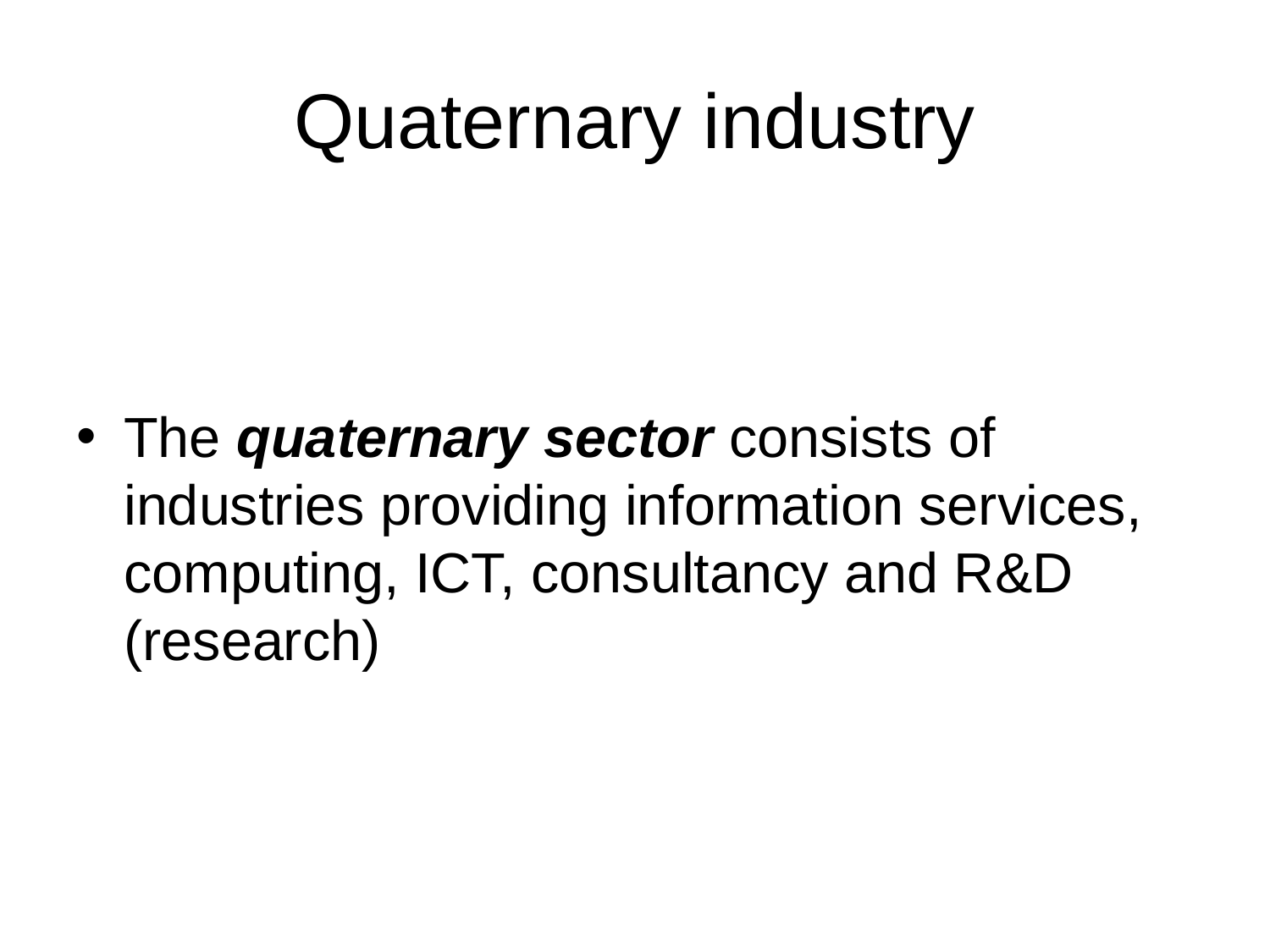

# Quaternary industry
The quaternary sector consists of industries providing information services, computing, ICT, consultancy and R&D (research)